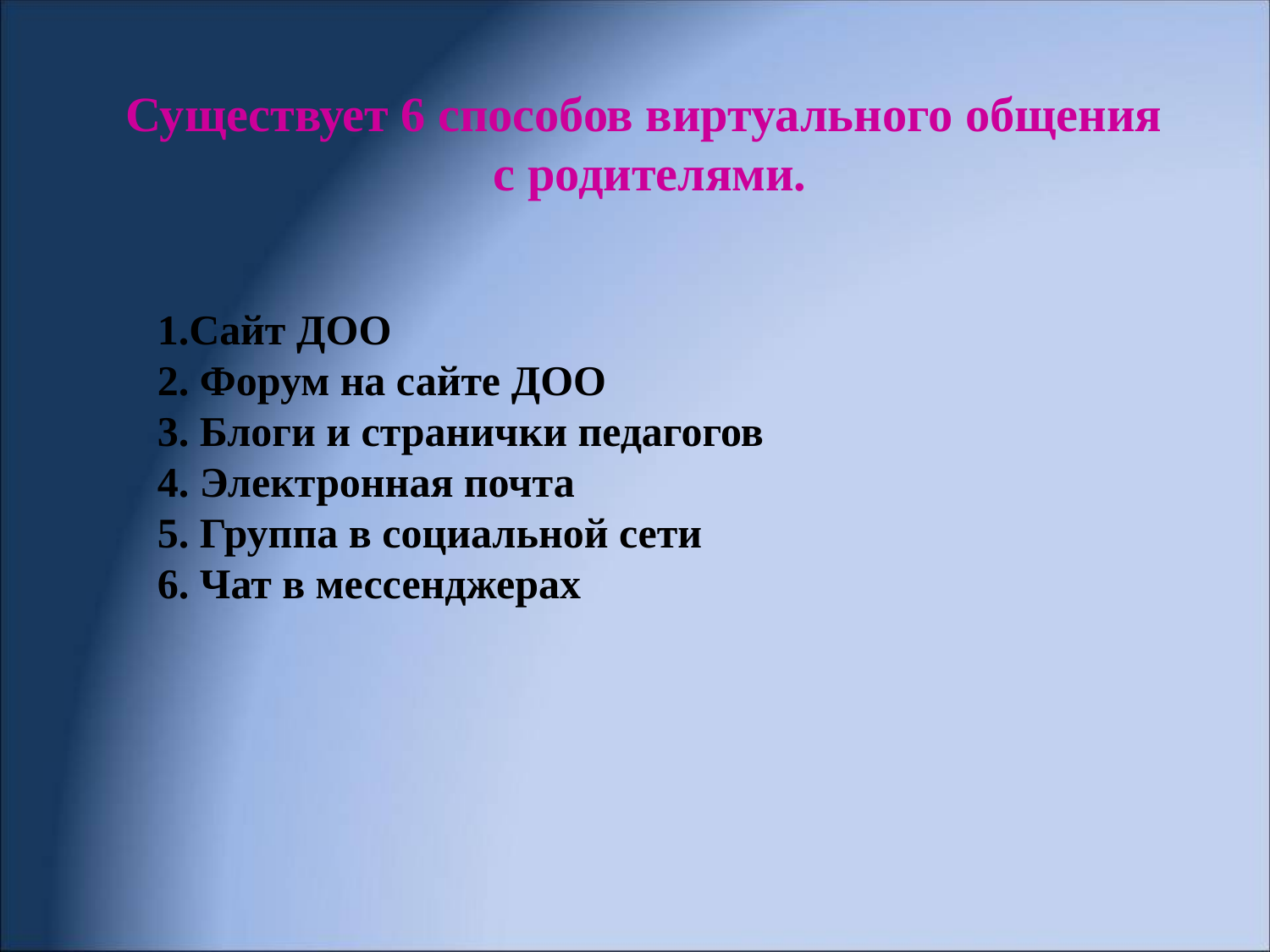

Существует 6 способов виртуального общения
с родителями.
1.Сайт ДОО
2. Форум на сайте ДОО
3. Блоги и странички педагогов
4. Электронная почта
5. Группа в социальной сети
6. Чат в мессенджерах